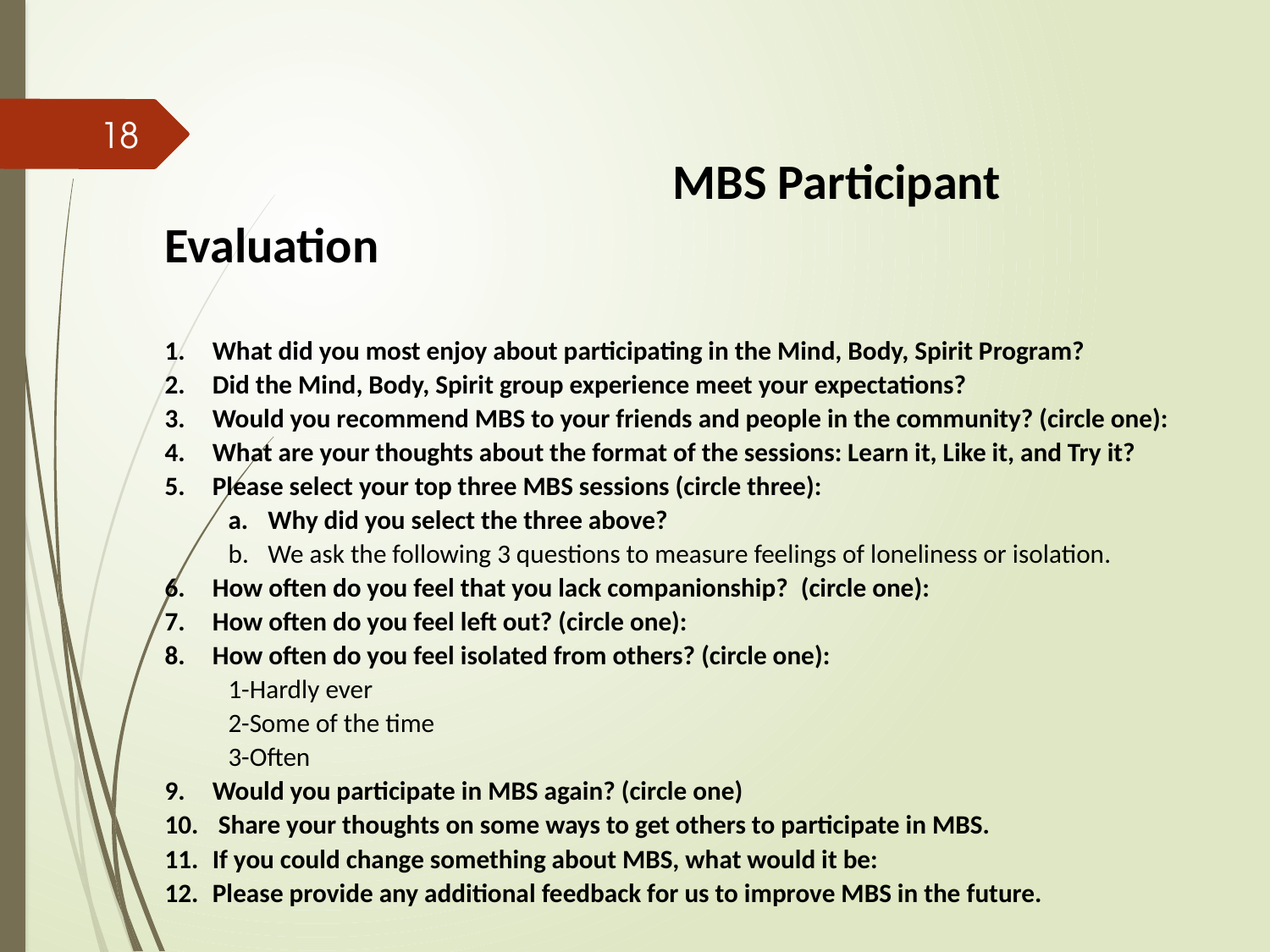

18

				MBS Participant Evaluation

What did you most enjoy about participating in the Mind, Body, Spirit Program?
Did the Mind, Body, Spirit group experience meet your expectations?
Would you recommend MBS to your friends and people in the community? (circle one):
What are your thoughts about the format of the sessions: Learn it, Like it, and Try it?
Please select your top three MBS sessions (circle three):
Why did you select the three above?
We ask the following 3 questions to measure feelings of loneliness or isolation.
How often do you feel that you lack companionship?  (circle one):
How often do you feel left out? (circle one):
How often do you feel isolated from others? (circle one):
1-Hardly ever
2-Some of the time
3-Often
Would you participate in MBS again? (circle one)
 Share your thoughts on some ways to get others to participate in MBS.
If you could change something about MBS, what would it be:
Please provide any additional feedback for us to improve MBS in the future.